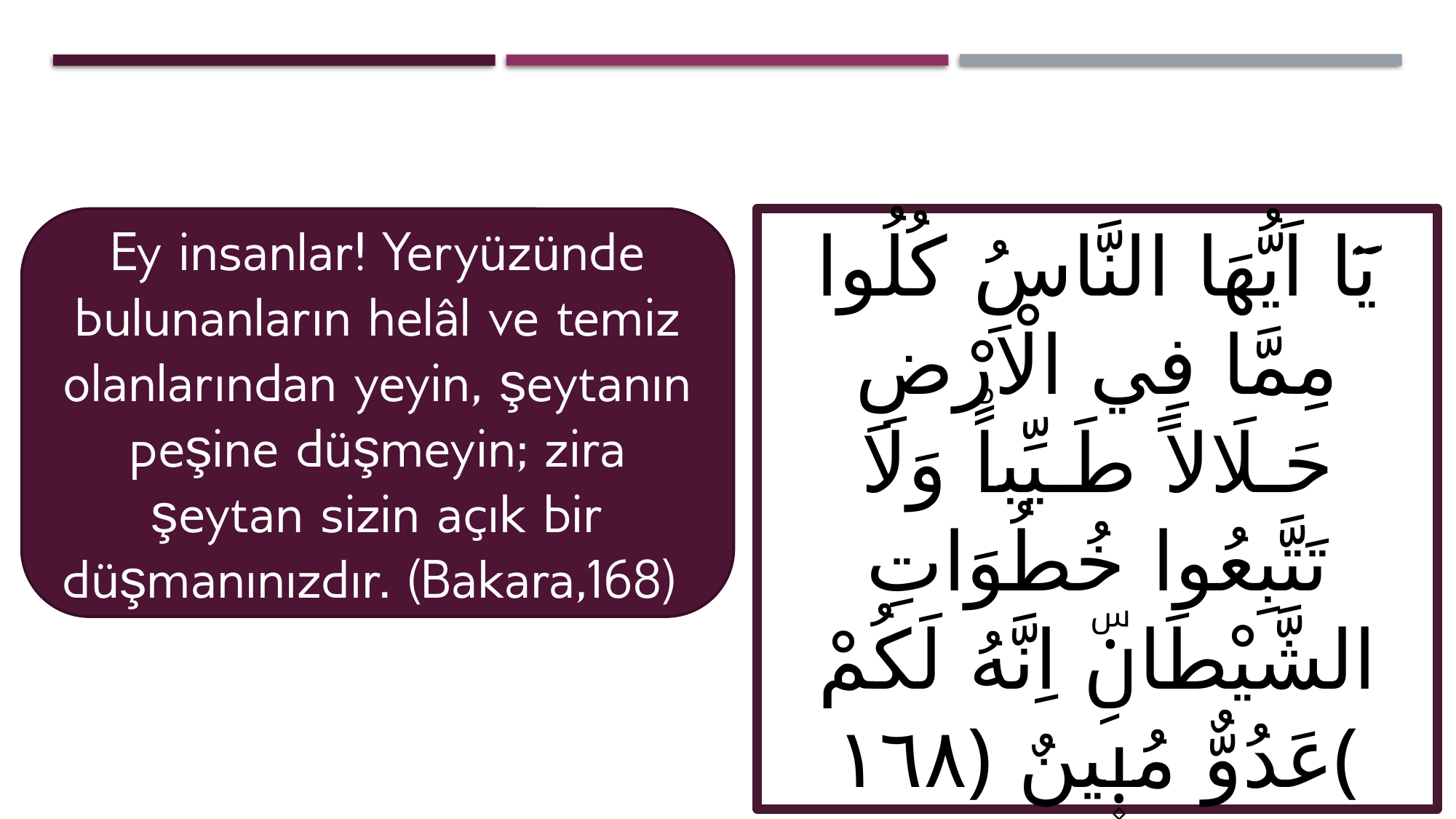

Ey insanlar! Yeryüzünde bulunanların helâl ve temiz olanlarından yeyin, şeytanın peşine düşmeyin; zira şeytan sizin açık bir düşmanınızdır. (Bakara,168)
يَٓا اَيُّهَا النَّاسُ كُلُوا مِمَّا فِي الْاَرْضِ حَـلَالاً طَـيِّباًۘ وَلَا تَتَّبِعُوا خُطُوَاتِ الشَّيْطَانِۜ اِنَّهُ لَكُمْ عَدُوٌّ مُب۪ينٌ ﴿١٦٨﴾